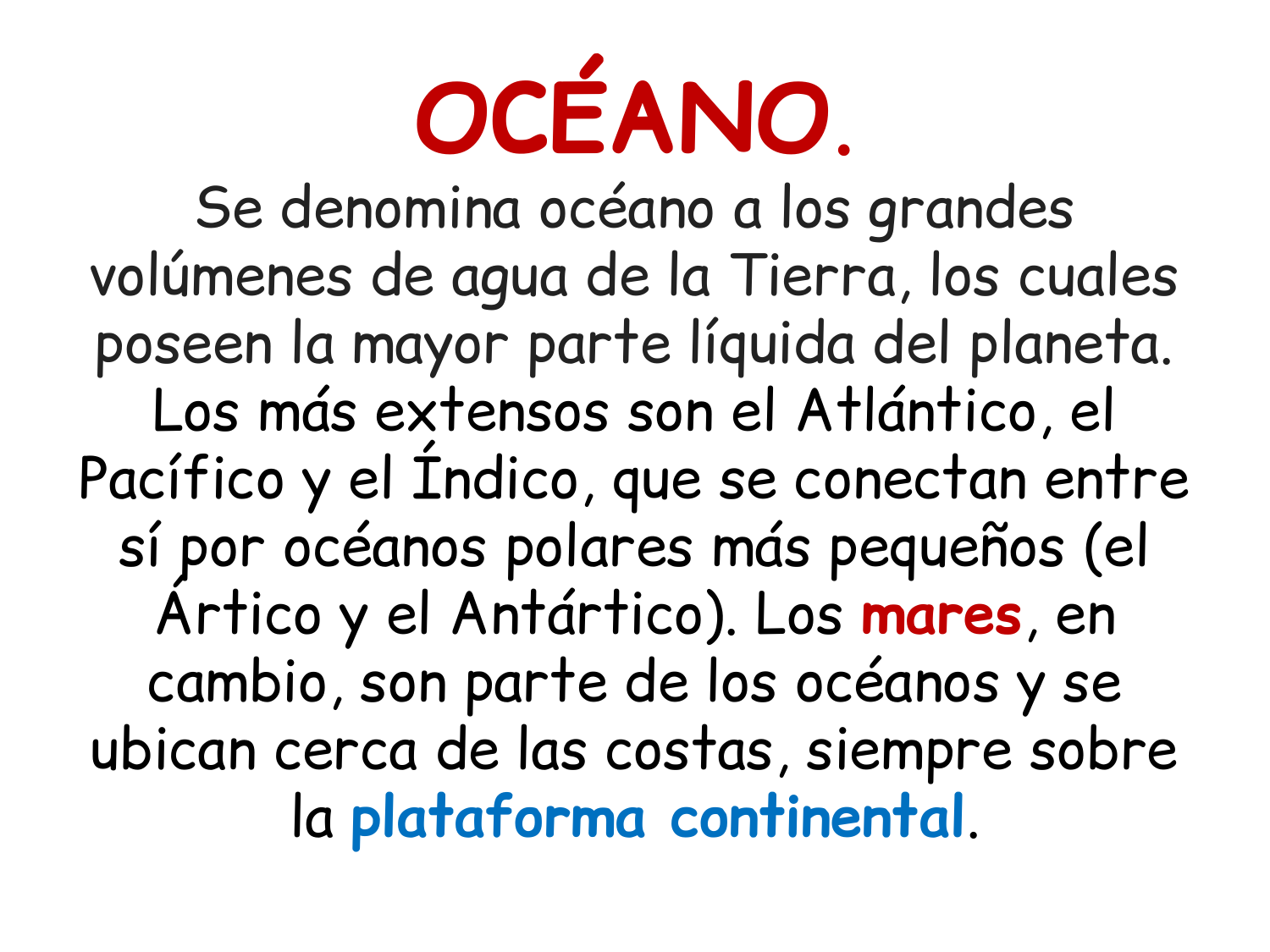

# OCÉANO. Se denomina océano a los grandes volúmenes de agua de la Tierra, los cuales poseen la mayor parte líquida del planeta. Los más extensos son el Atlántico, el Pacífico y el Índico, que se conectan entre sí por océanos polares más pequeños (el Ártico y el Antártico). Los mares, en cambio, son parte de los océanos y se ubican cerca de las costas, siempre sobre la plataforma continental.